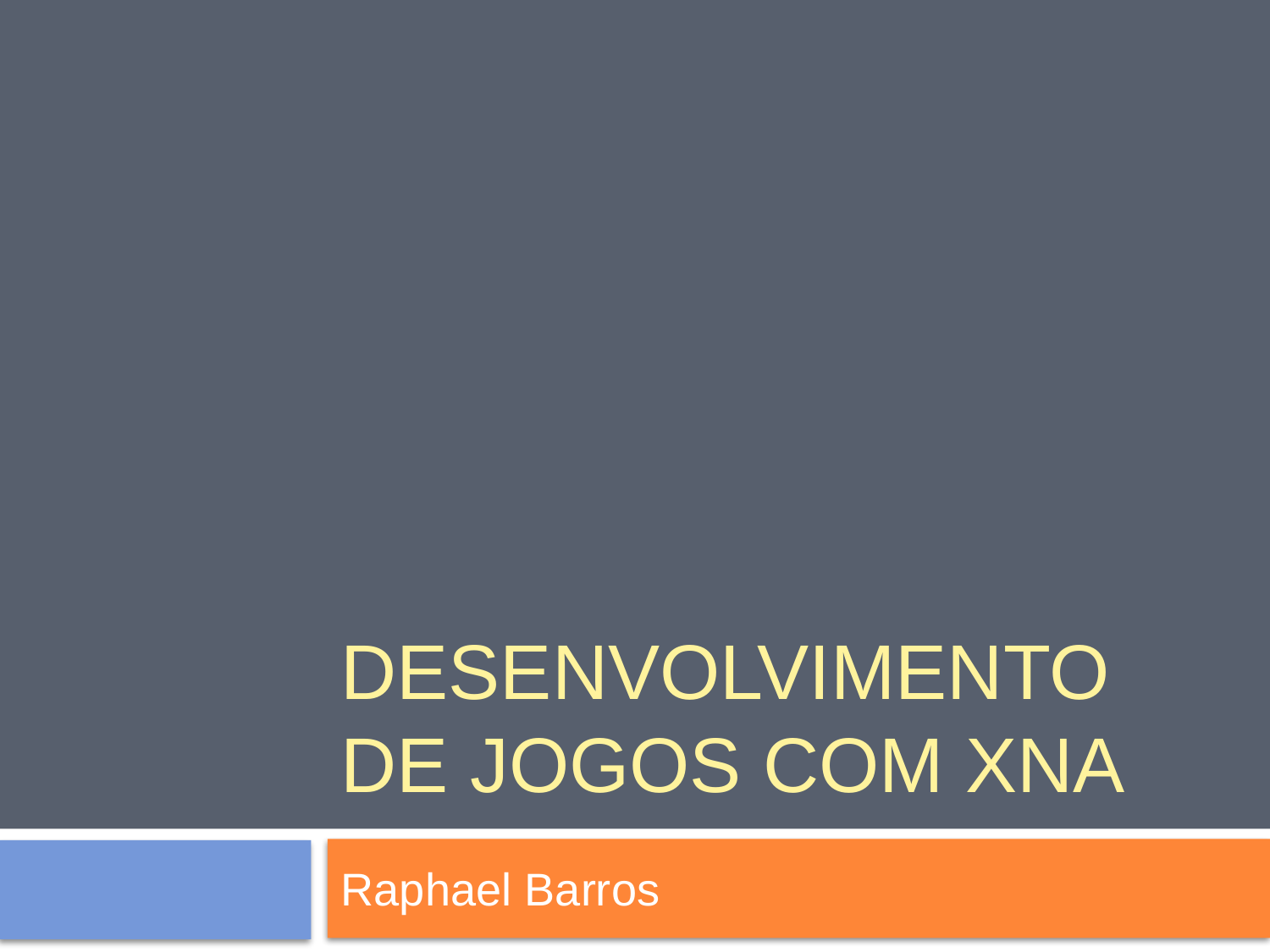

# Desenvolvimento de Jogos com XNA
Raphael Barros